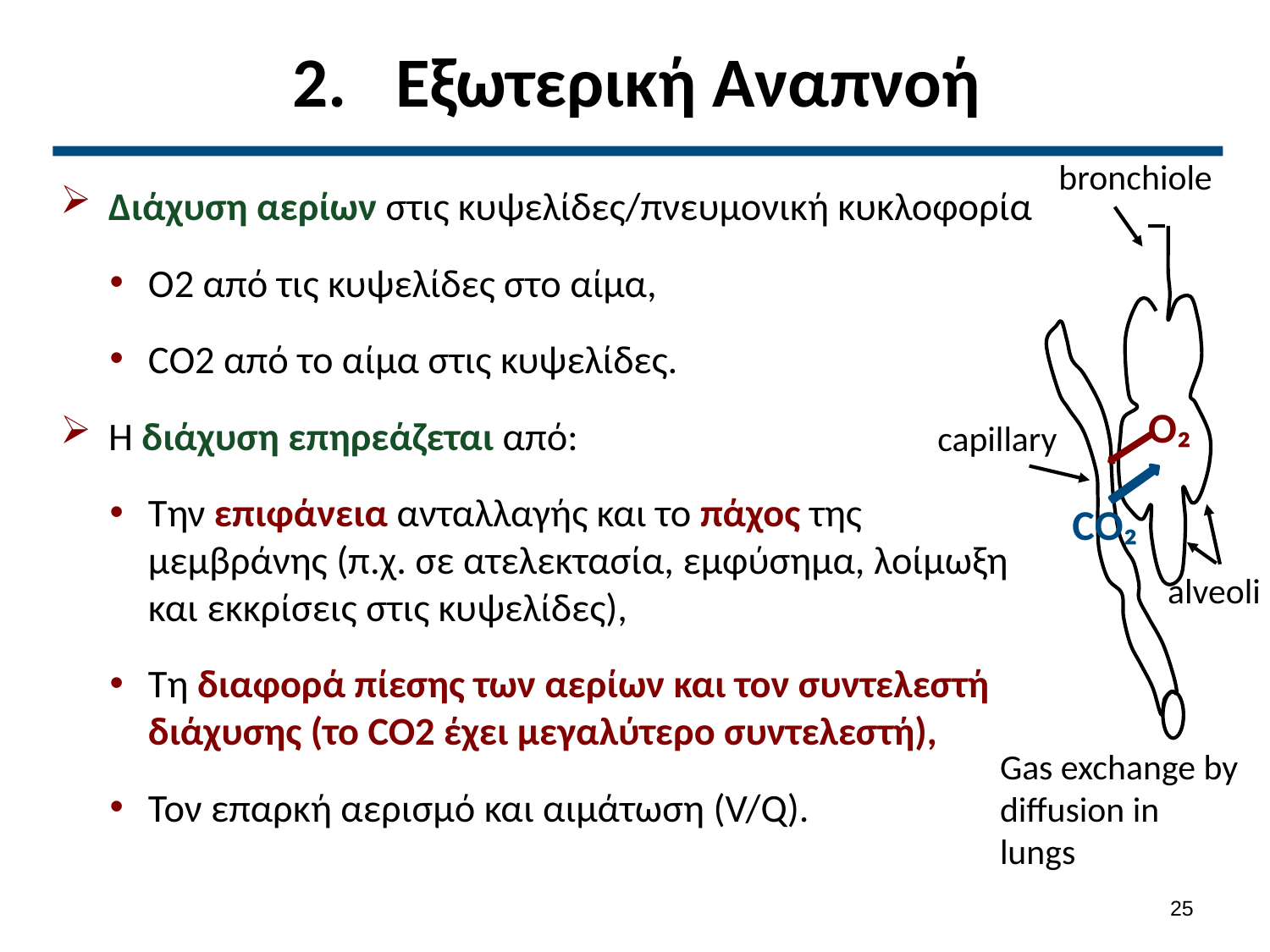

# Εξωτερική Αναπνοή

bronchiole

Ο₂
capillary

CΟ₂

Gas exchange by diffusion in lungs
Διάχυση αερίων στις κυψελίδες/πνευμονική κυκλοφορία
O2 από τις κυψελίδες στο αίμα,
CO2 από το αίμα στις κυψελίδες.
Η διάχυση επηρεάζεται από:
Την επιφάνεια ανταλλαγής και το πάχος της μεμβράνης (π.χ. σε ατελεκτασία, εμφύσημα, λοίμωξη και εκκρίσεις στις κυψελίδες),
Τη διαφορά πίεσης των αερίων και τον συντελεστή διάχυσης (το CO2 έχει μεγαλύτερο συντελεστή),
Τον επαρκή αερισμό και αιμάτωση (V/Q).

alveoli
25